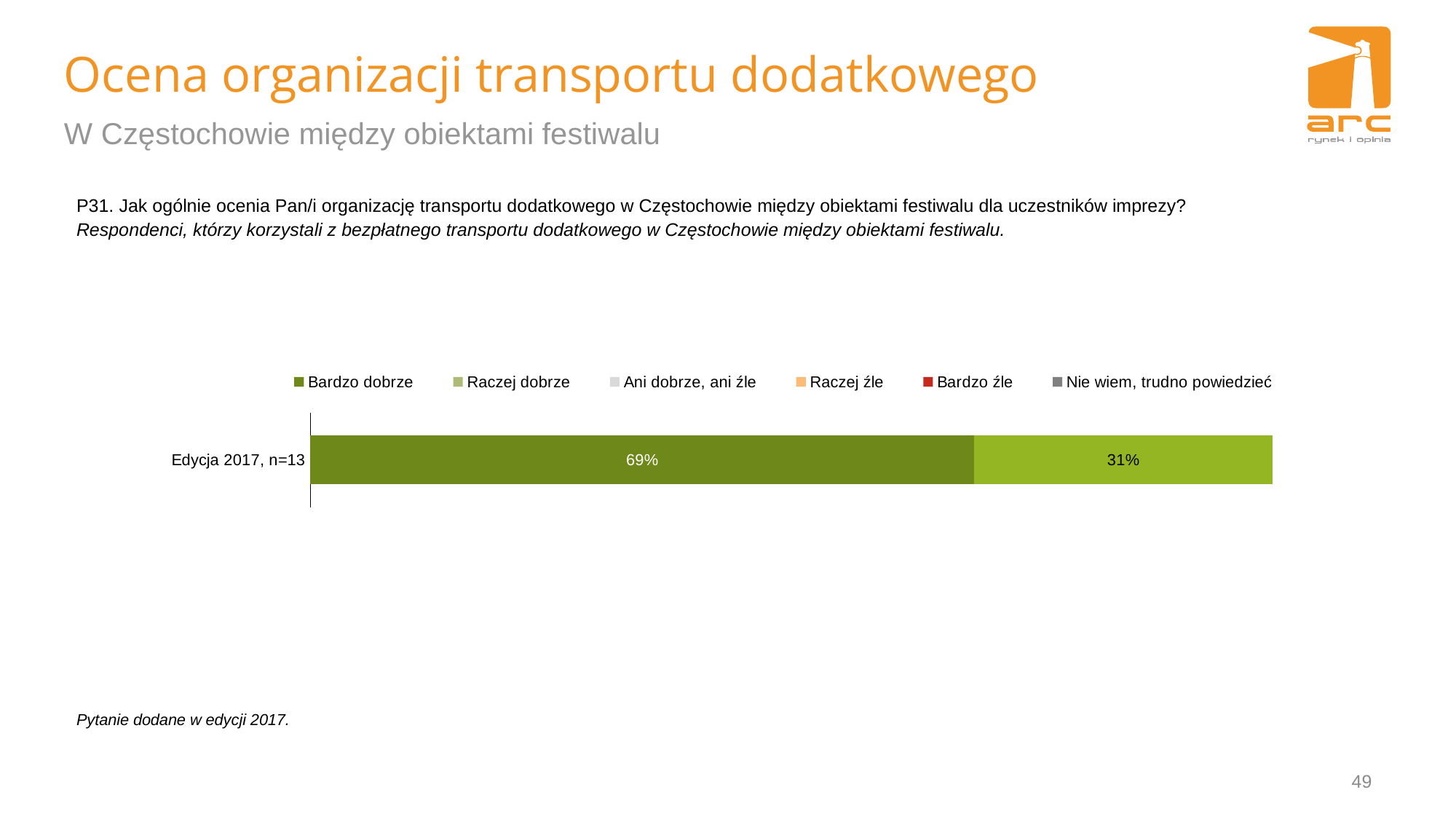

# Ocena organizacji transportu dodatkowego
W Częstochowie między obiektami festiwalu
P31. Jak ogólnie ocenia Pan/i organizację transportu dodatkowego w Częstochowie między obiektami festiwalu dla uczestników imprezy?
Respondenci, którzy korzystali z bezpłatnego transportu dodatkowego w Częstochowie między obiektami festiwalu.

### Chart

| Category | Bardzo dobrze | Raczej dobrze | Ani dobrze, ani źle | Raczej źle | Bardzo źle | Nie wiem, trudno powiedzieć |
|---|---|---|---|---|---|---|
| Edycja 2017, n=13 | 0.6900000000000001 | 0.31000000000000005 | None | None | None | None |
Pytanie dodane w edycji 2017.
49